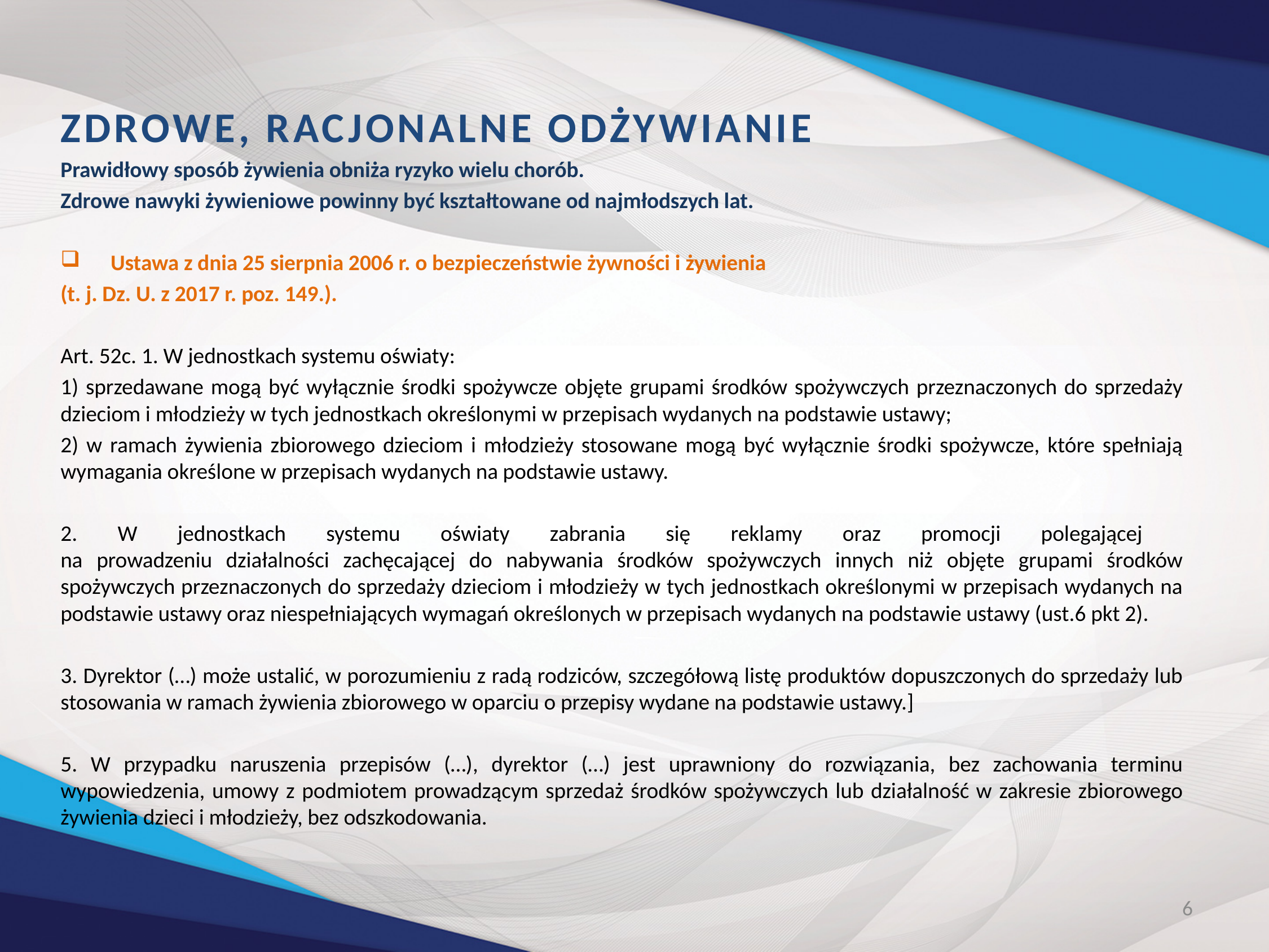

ZDROWE, RACJONALNE ODŻYWIANIE
Prawidłowy sposób żywienia obniża ryzyko wielu chorób.
Zdrowe nawyki żywieniowe powinny być kształtowane od najmłodszych lat.

Ustawa z dnia 25 sierpnia 2006 r. o bezpieczeństwie żywności i żywienia
(t. j. Dz. U. z 2017 r. poz. 149.).

Art. 52c. 1. W jednostkach systemu oświaty:
1) sprzedawane mogą być wyłącznie środki spożywcze objęte grupami środków spożywczych przeznaczonych do sprzedaży dzieciom i młodzieży w tych jednostkach określonymi w przepisach wydanych na podstawie ustawy;
2) w ramach żywienia zbiorowego dzieciom i młodzieży stosowane mogą być wyłącznie środki spożywcze, które spełniają wymagania określone w przepisach wydanych na podstawie ustawy.

2. W jednostkach systemu oświaty zabrania się reklamy oraz promocji polegającej
na prowadzeniu działalności zachęcającej do nabywania środków spożywczych innych niż objęte grupami środków spożywczych przeznaczonych do sprzedaży dzieciom i młodzieży w tych jednostkach określonymi w przepisach wydanych na podstawie ustawy oraz niespełniających wymagań określonych w przepisach wydanych na podstawie ustawy (ust.6 pkt 2).

3. Dyrektor (…) może ustalić, w porozumieniu z radą rodziców, szczegółową listę produktów dopuszczonych do sprzedaży lub stosowania w ramach żywienia zbiorowego w oparciu o przepisy wydane na podstawie ustawy.]

5. W przypadku naruszenia przepisów (…), dyrektor (…) jest uprawniony do rozwiązania, bez zachowania terminu wypowiedzenia, umowy z podmiotem prowadzącym sprzedaż środków spożywczych lub działalność w zakresie zbiorowego żywienia dzieci i młodzieży, bez odszkodowania.

6